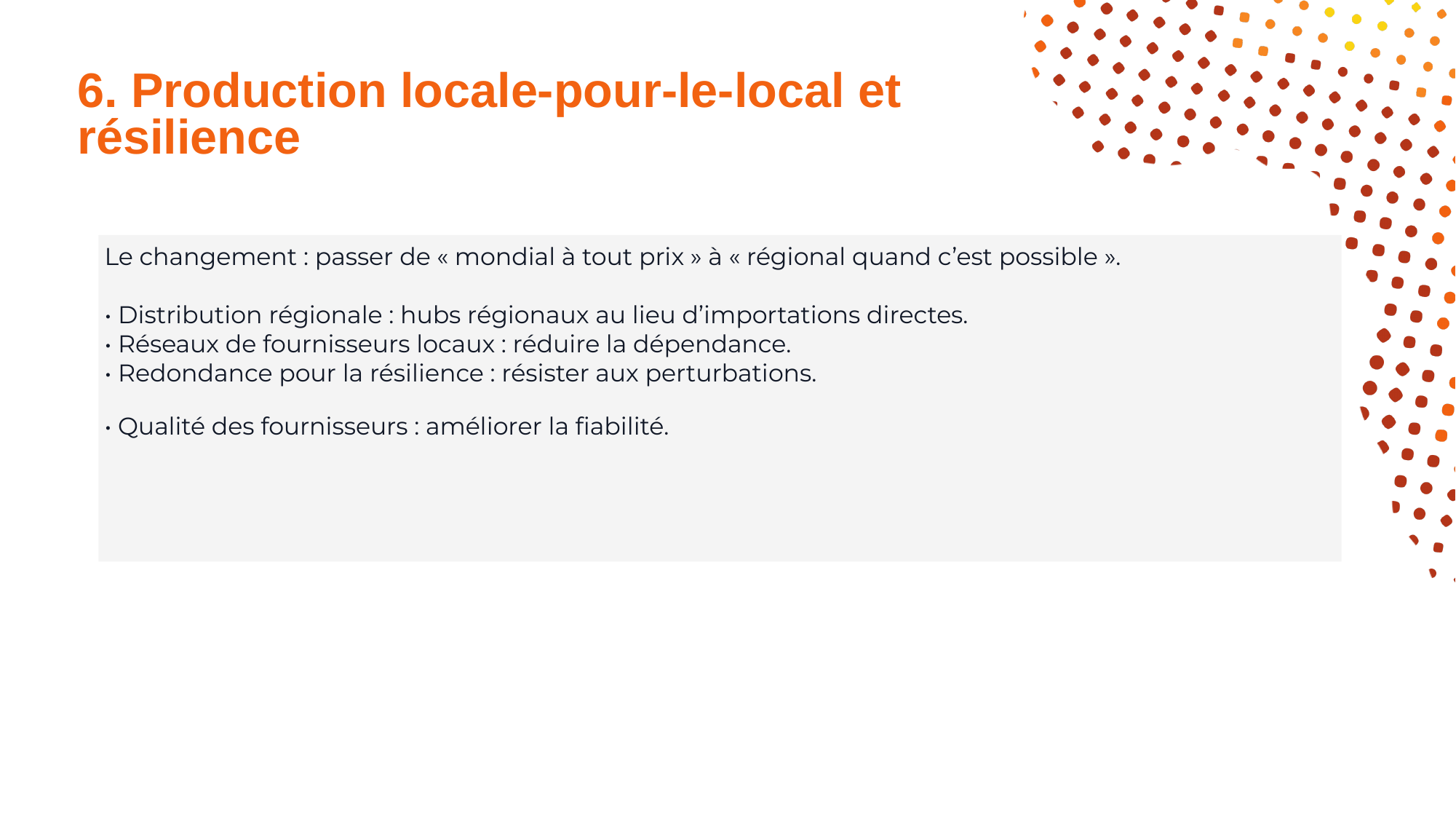

# 6. Production locale-pour-le-local et résilience
Le changement : passer de « mondial à tout prix » à « régional quand c’est possible ».

• Distribution régionale : hubs régionaux au lieu d’importations directes.
• Réseaux de fournisseurs locaux : réduire la dépendance.
• Redondance pour la résilience : résister aux perturbations.
• Qualité des fournisseurs : améliorer la fiabilité.